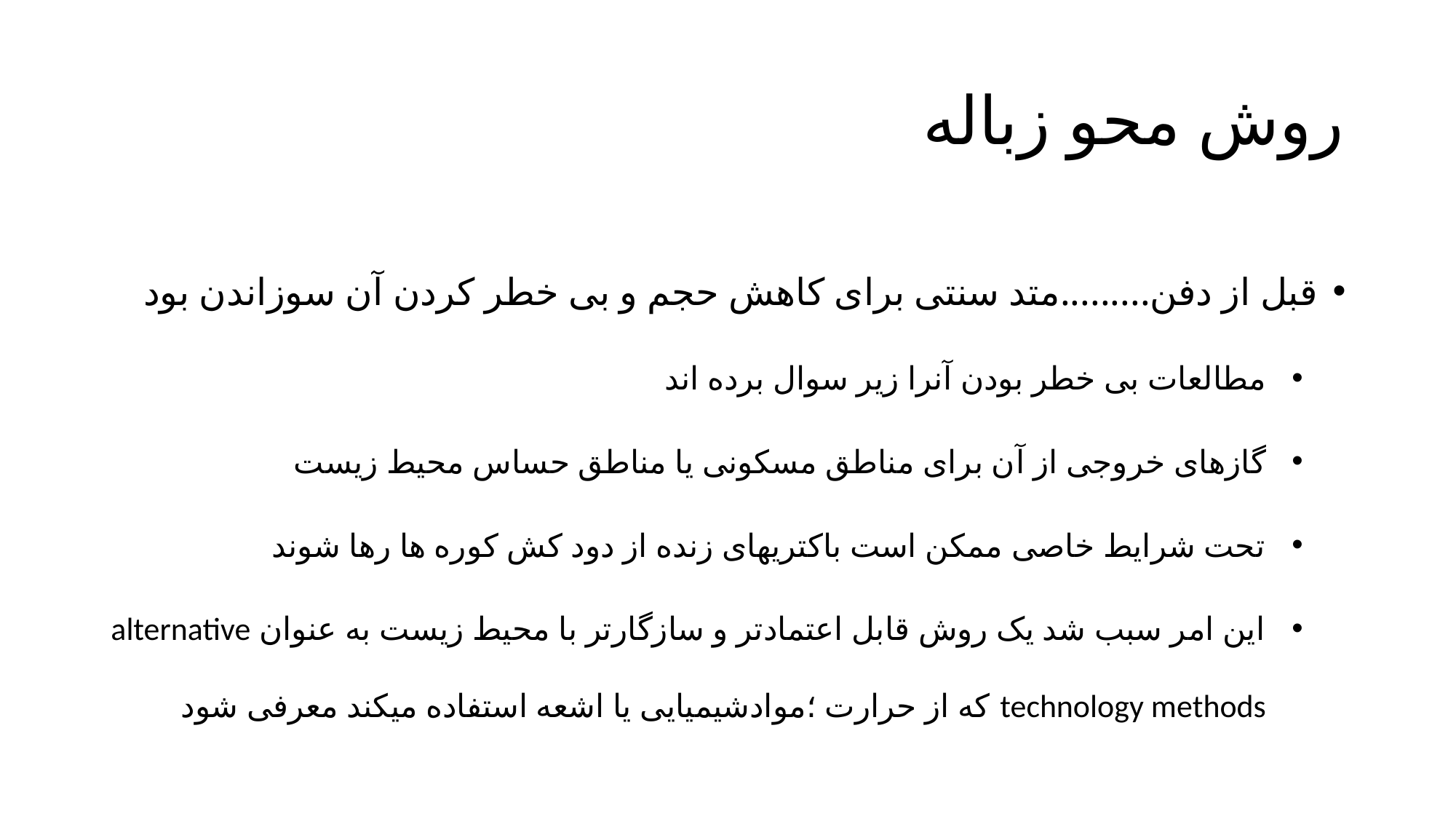

# روش محو زباله
قبل از دفن.........متد سنتی برای کاهش حجم و بی خطر کردن آن سوزاندن بود
مطالعات بی خطر بودن آنرا زیر سوال برده اند
گازهای خروجی از آن برای مناطق مسکونی یا مناطق حساس محیط زیست
تحت شرایط خاصی ممکن است باکتریهای زنده از دود کش کوره ها رها شوند
این امر سبب شد یک روش قابل اعتمادتر و سازگارتر با محیط زیست به عنوان alternative technology methods که از حرارت ؛موادشیمیایی یا اشعه استفاده میکند معرفی شود